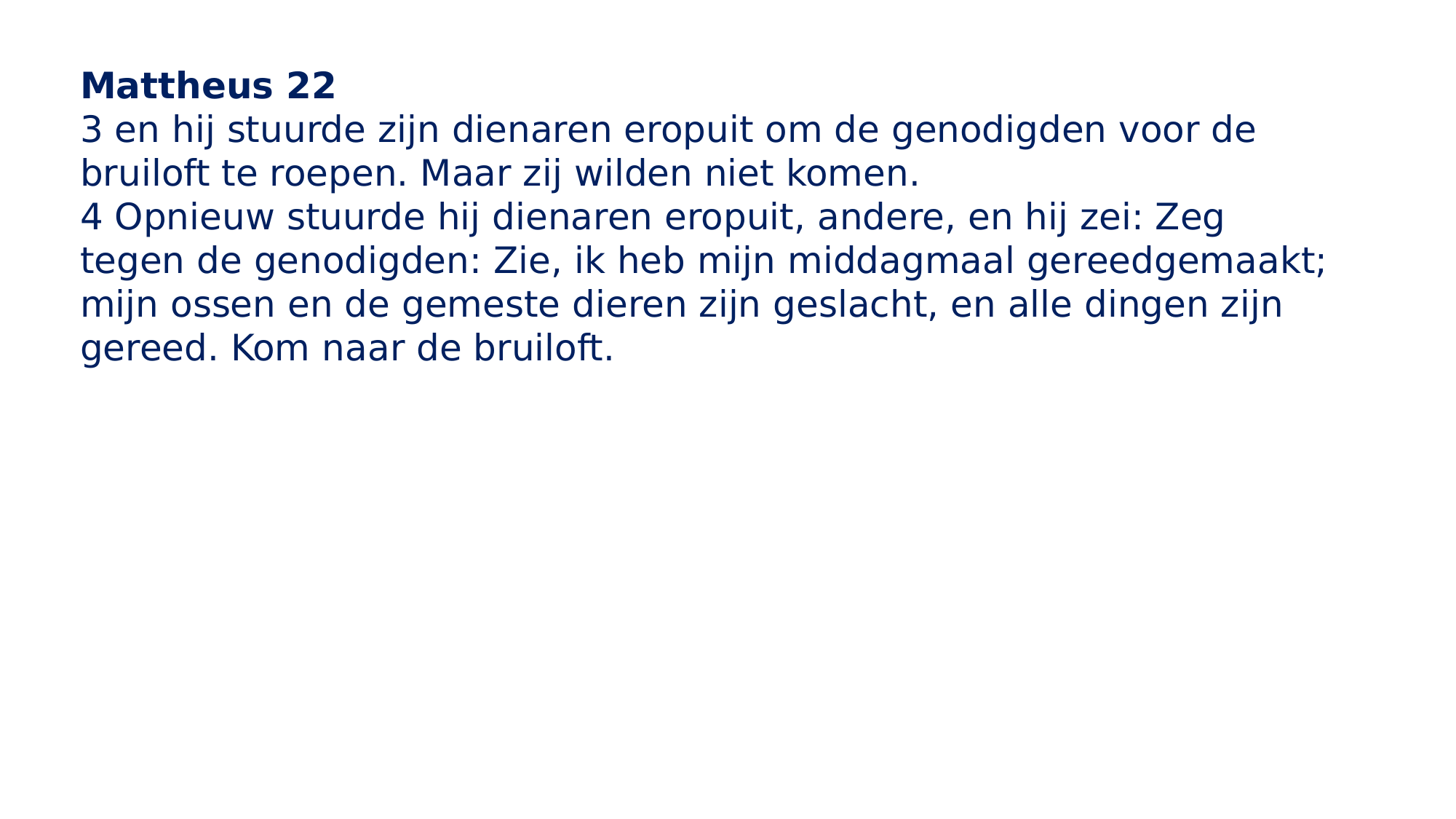

Mattheus 22
3 en hij stuurde zijn dienaren eropuit om de genodigden voor de bruiloft te roepen. Maar zij wilden niet komen.
4 Opnieuw stuurde hij dienaren eropuit, andere, en hij zei: Zeg tegen de genodigden: Zie, ik heb mijn middagmaal gereedgemaakt; mijn ossen en de gemeste dieren zijn geslacht, en alle dingen zijn gereed. Kom naar de bruiloft.